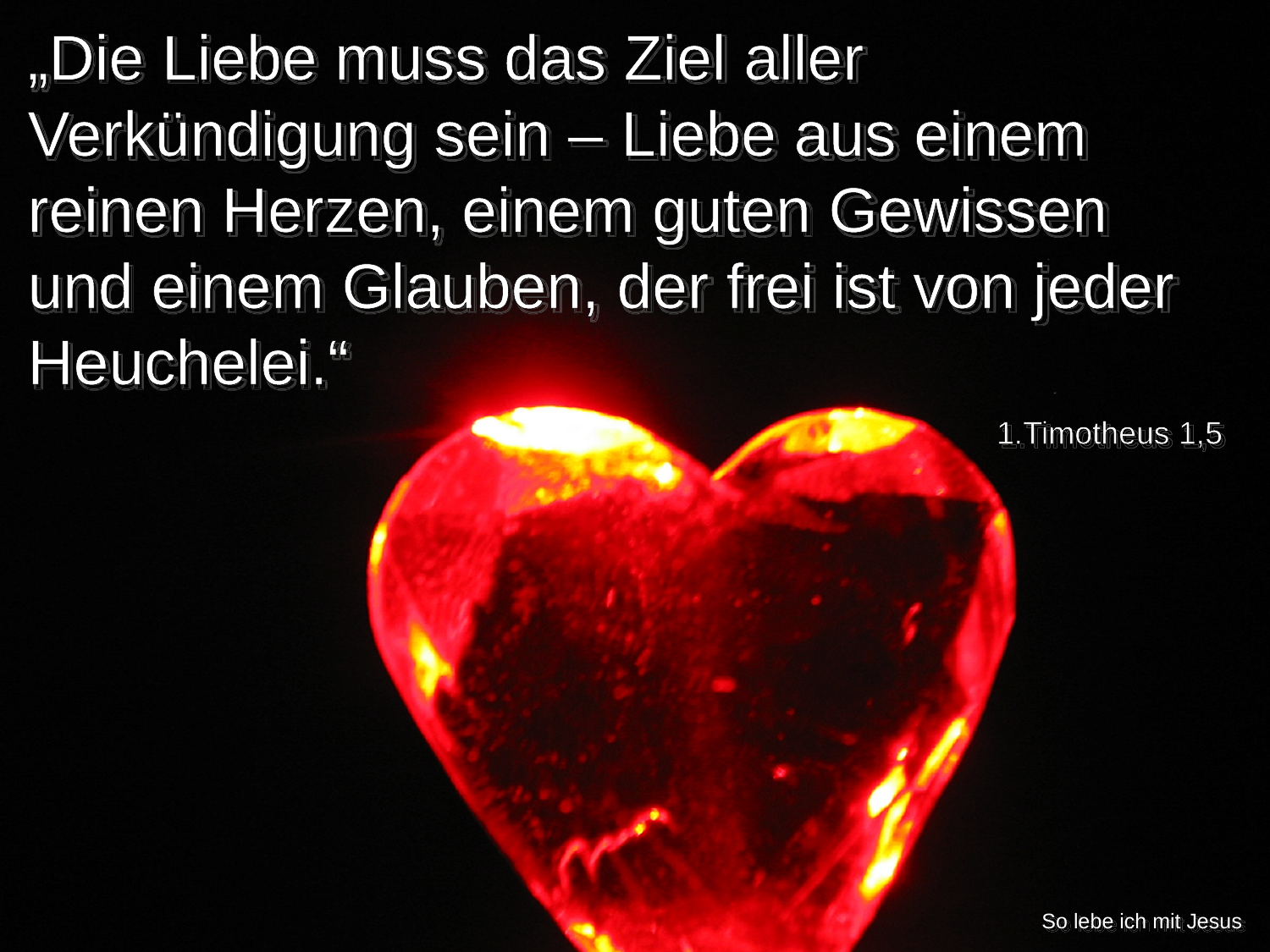

„Die Liebe muss das Ziel aller Verkündigung sein – Liebe aus einem reinen Herzen, einem guten Gewissen und einem Glauben, der frei ist von jeder Heuchelei.“
1.Timotheus 1,5
So lebe ich mit Jesus